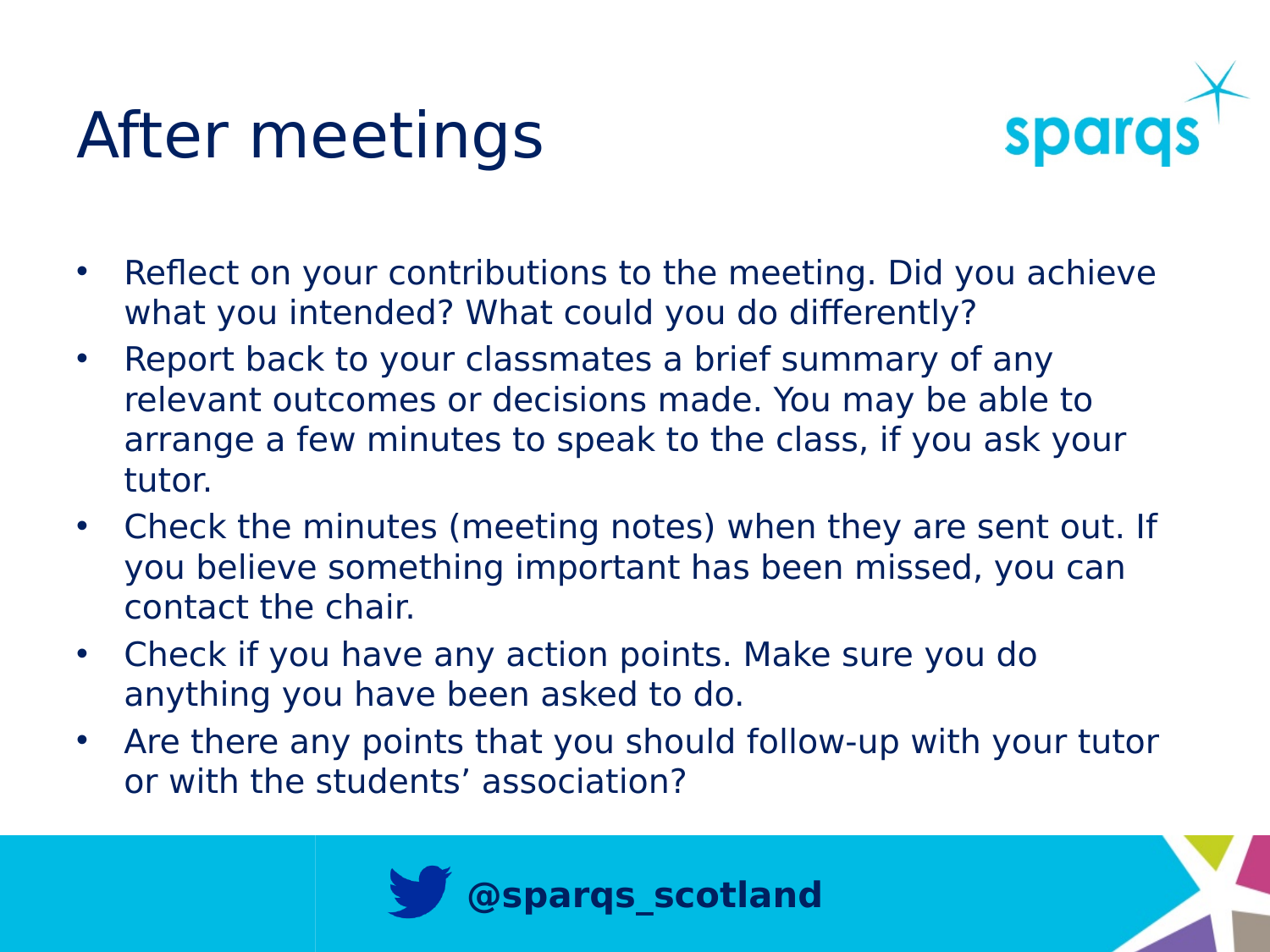

# After meetings
Reflect on your contributions to the meeting. Did you achieve what you intended? What could you do differently?
Report back to your classmates a brief summary of any relevant outcomes or decisions made. You may be able to arrange a few minutes to speak to the class, if you ask your tutor.
Check the minutes (meeting notes) when they are sent out. If you believe something important has been missed, you can contact the chair.
Check if you have any action points. Make sure you do anything you have been asked to do.
Are there any points that you should follow-up with your tutor or with the students’ association?